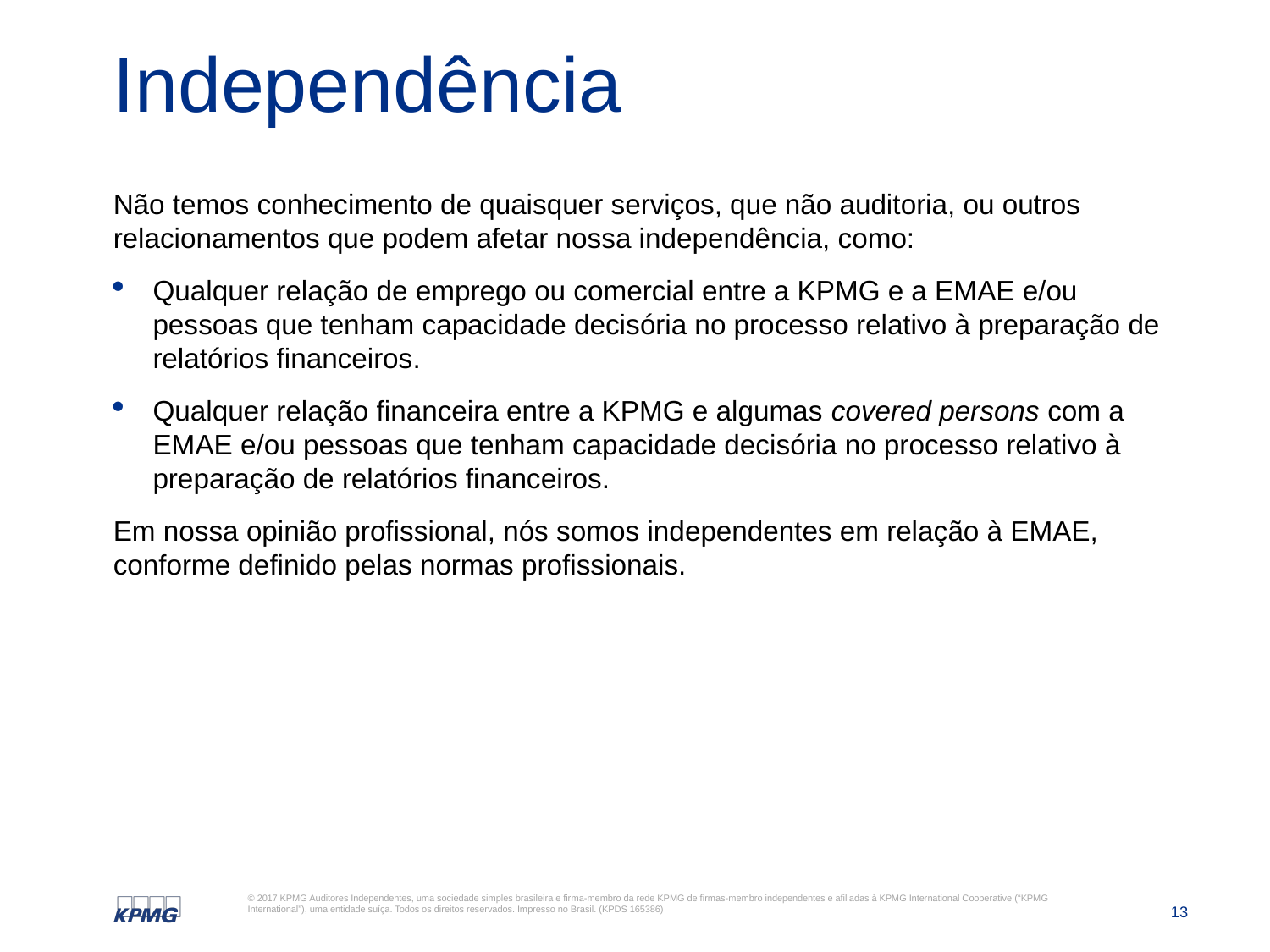

# Independência
Não temos conhecimento de quaisquer serviços, que não auditoria, ou outros relacionamentos que podem afetar nossa independência, como:
Qualquer relação de emprego ou comercial entre a KPMG e a EMAE e/ou pessoas que tenham capacidade decisória no processo relativo à preparação de relatórios financeiros.
Qualquer relação financeira entre a KPMG e algumas covered persons com a EMAE e/ou pessoas que tenham capacidade decisória no processo relativo à preparação de relatórios financeiros.
Em nossa opinião profissional, nós somos independentes em relação à EMAE, conforme definido pelas normas profissionais.